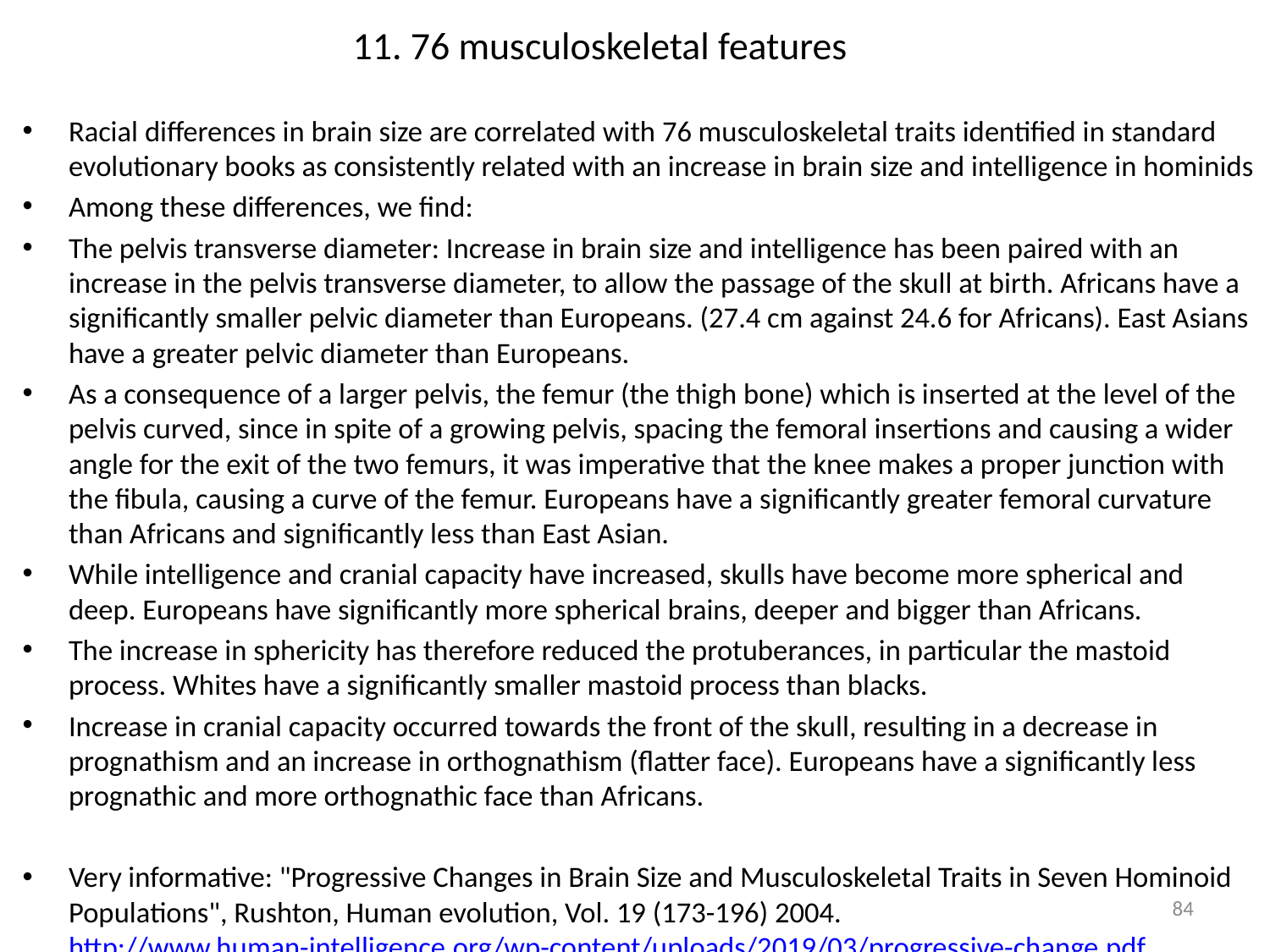

# 11. 76 musculoskeletal features
Racial differences in brain size are correlated with 76 musculoskeletal traits identified in standard evolutionary books as consistently related with an increase in brain size and intelligence in hominids
Among these differences, we find:
The pelvis transverse diameter: Increase in brain size and intelligence has been paired with an increase in the pelvis transverse diameter, to allow the passage of the skull at birth. Africans have a significantly smaller pelvic diameter than Europeans. (27.4 cm against 24.6 for Africans). East Asians have a greater pelvic diameter than Europeans.
As a consequence of a larger pelvis, the femur (the thigh bone) which is inserted at the level of the pelvis curved, since in spite of a growing pelvis, spacing the femoral insertions and causing a wider angle for the exit of the two femurs, it was imperative that the knee makes a proper junction with the fibula, causing a curve of the femur. Europeans have a significantly greater femoral curvature than Africans and significantly less than East Asian.
While intelligence and cranial capacity have increased, skulls have become more spherical and deep. Europeans have significantly more spherical brains, deeper and bigger than Africans.
The increase in sphericity has therefore reduced the protuberances, in particular the mastoid process. Whites have a significantly smaller mastoid process than blacks.
Increase in cranial capacity occurred towards the front of the skull, resulting in a decrease in prognathism and an increase in orthognathism (flatter face). Europeans have a significantly less prognathic and more orthognathic face than Africans.

Very informative: "Progressive Changes in Brain Size and Musculoskeletal Traits in Seven Hominoid Populations", Rushton, Human evolution, Vol. 19 (173-196) 2004.
http://www.human-intelligence.org/wp-content/uploads/2019/03/progressive-change.pdf

84